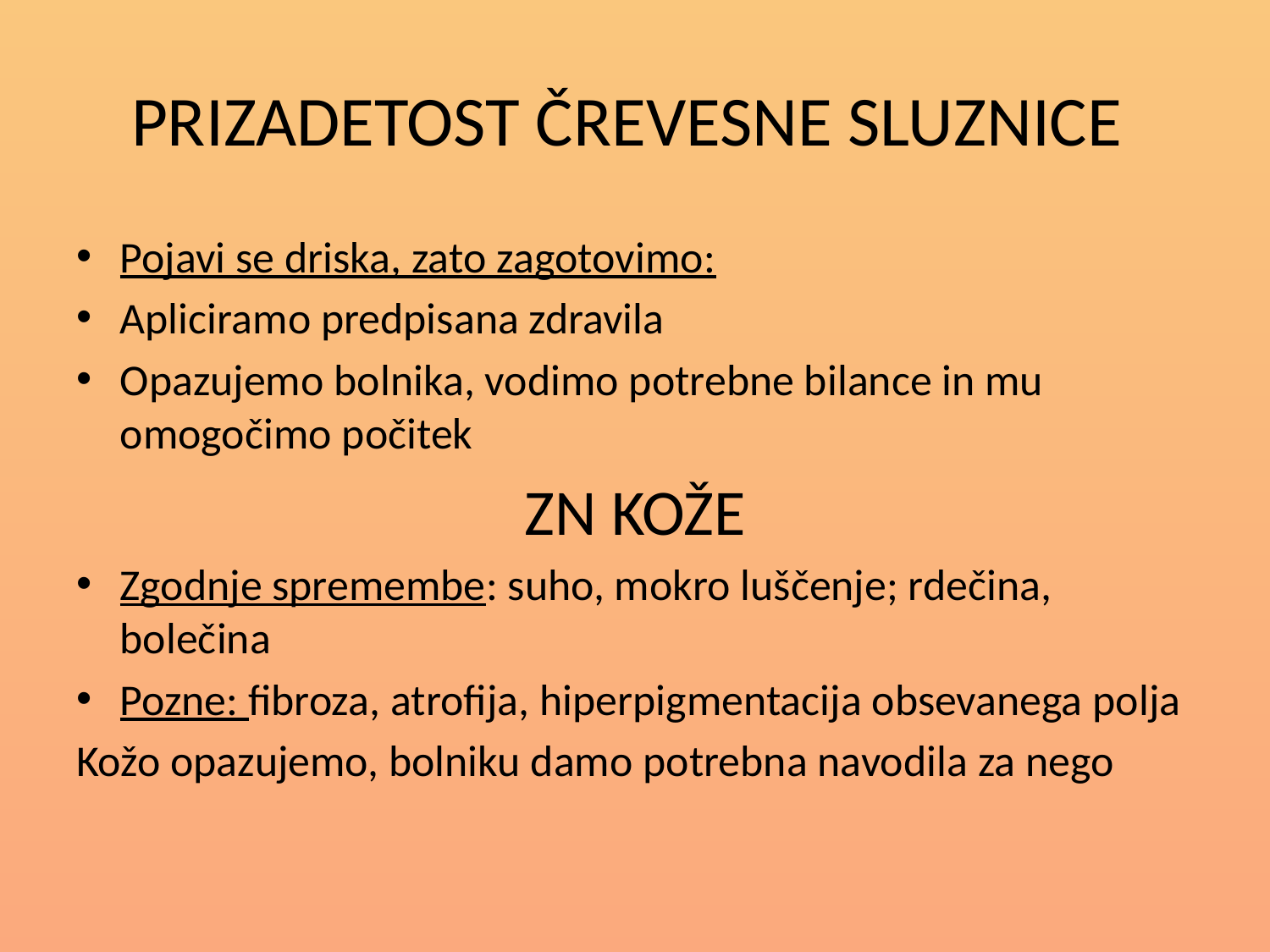

# PRIZADETOST ČREVESNE SLUZNICE
Pojavi se driska, zato zagotovimo:
Apliciramo predpisana zdravila
Opazujemo bolnika, vodimo potrebne bilance in mu omogočimo počitek
ZN KOŽE
Zgodnje spremembe: suho, mokro luščenje; rdečina, bolečina
Pozne: fibroza, atrofija, hiperpigmentacija obsevanega polja
Kožo opazujemo, bolniku damo potrebna navodila za nego